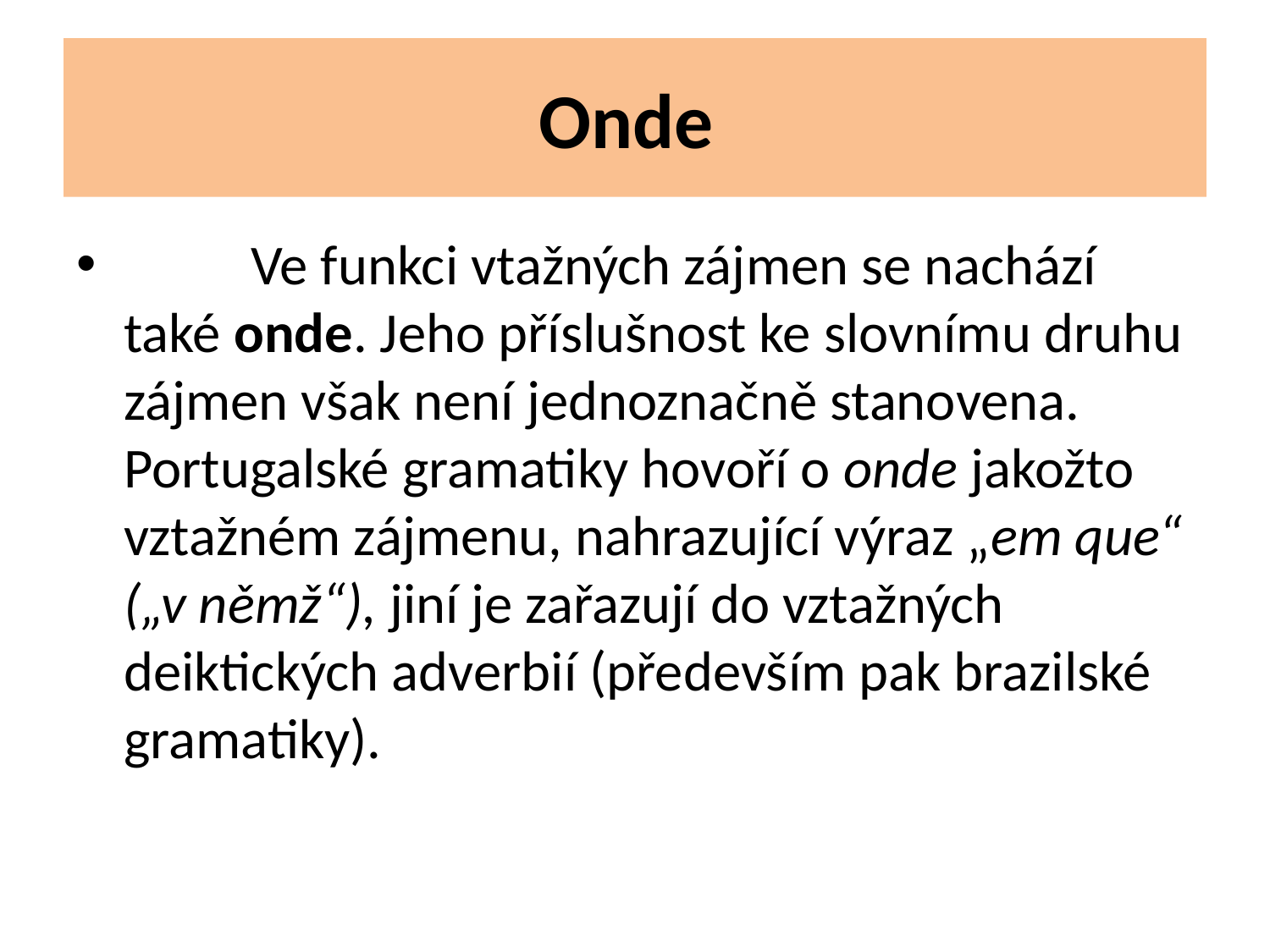

# Onde
	Ve funkci vtažných zájmen se nachází také onde. Jeho příslušnost ke slovnímu druhu zájmen však není jednoznačně stanovena. Portugalské gramatiky hovoří o onde jakožto vztažném zájmenu, nahrazující výraz „em que“ („v němž“), jiní je zařazují do vztažných deiktických adverbií (především pak brazilské gramatiky).